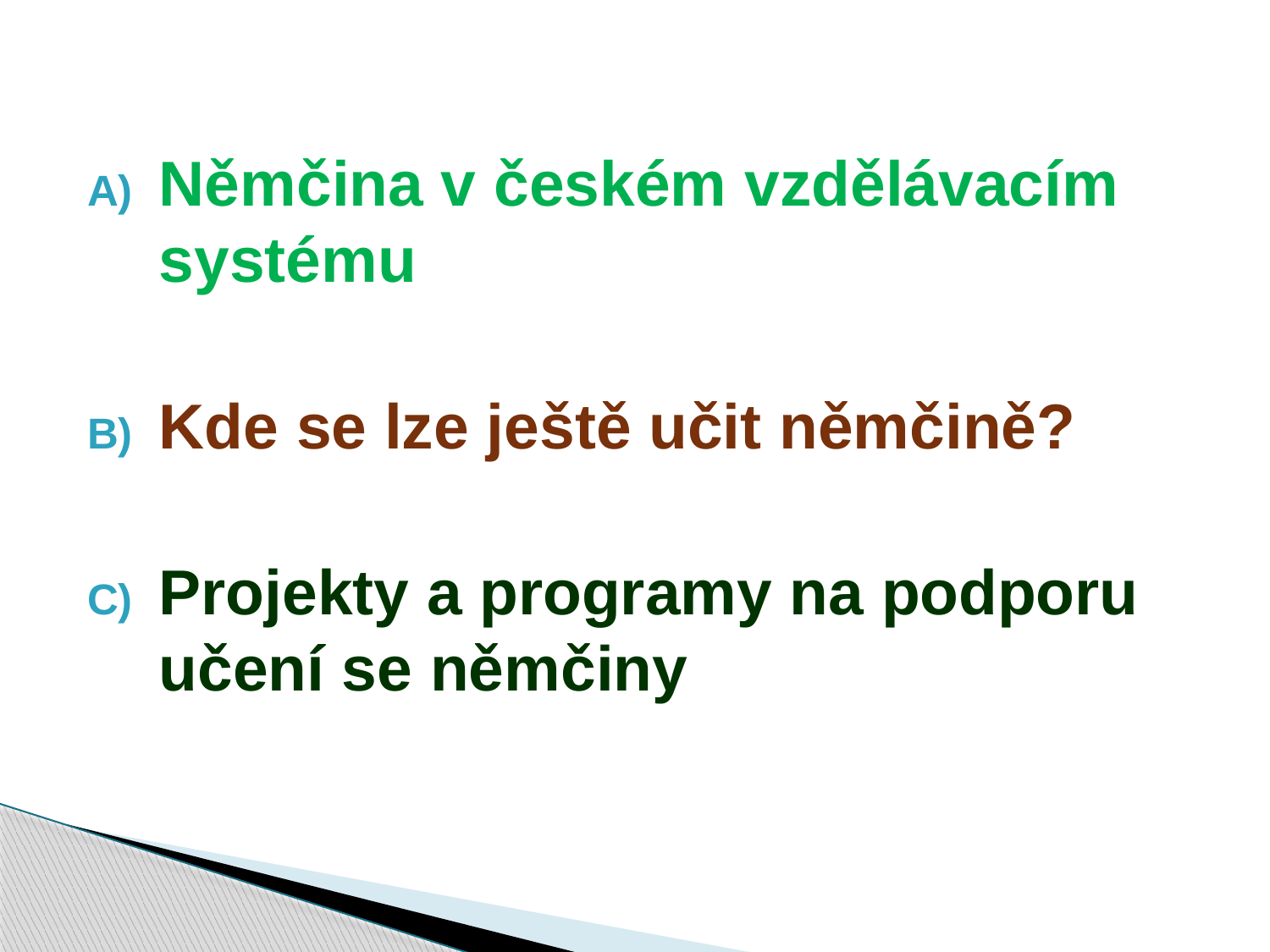

#
Němčina v českém vzdělávacím systému

Kde se lze ještě učit němčině?

Projekty a programy na podporu učení se němčiny